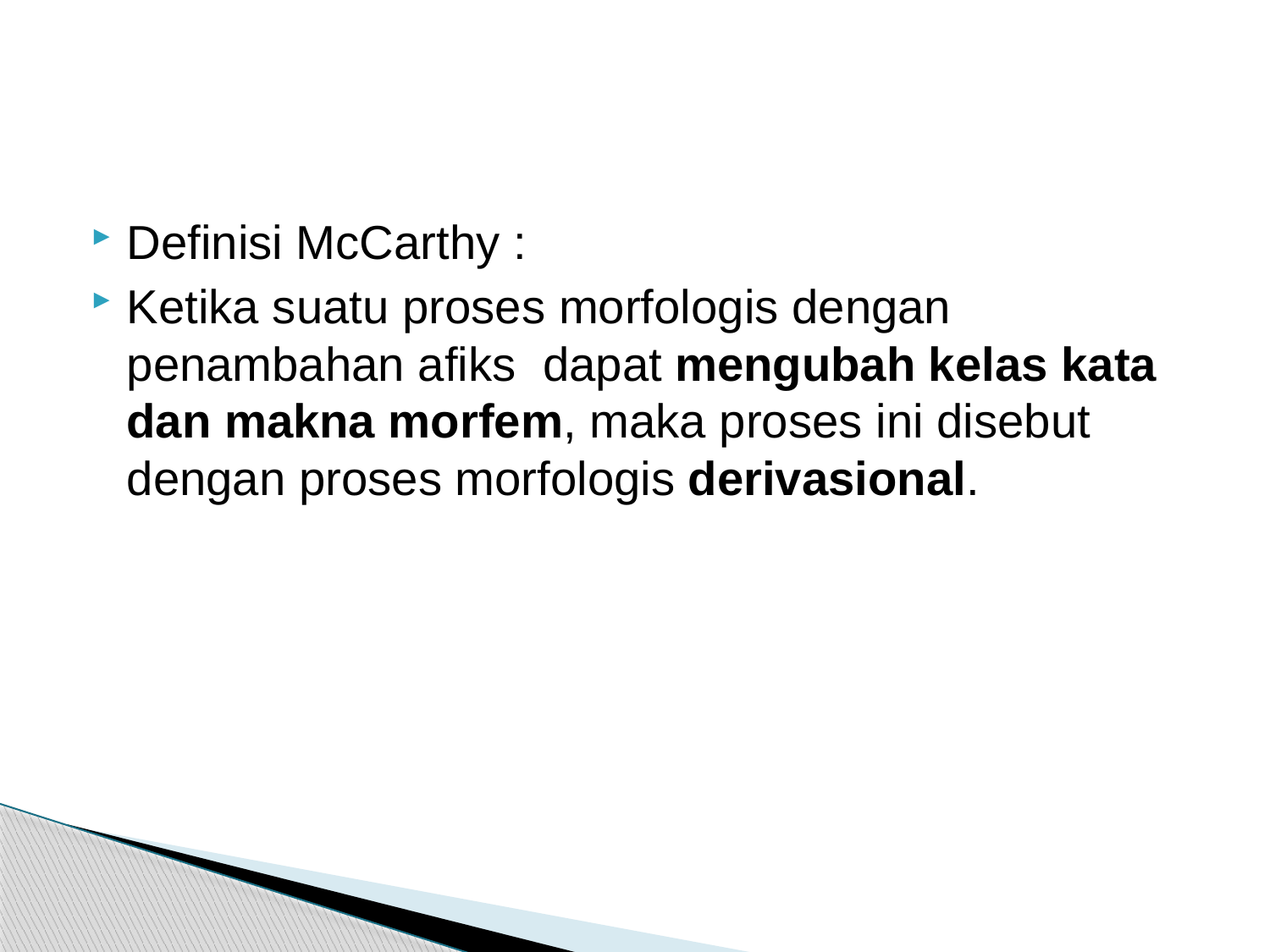

#
Definisi McCarthy :
Ketika suatu proses morfologis dengan penambahan afiks  dapat mengubah kelas kata  dan makna morfem, maka proses ini disebut dengan proses morfologis derivasional.